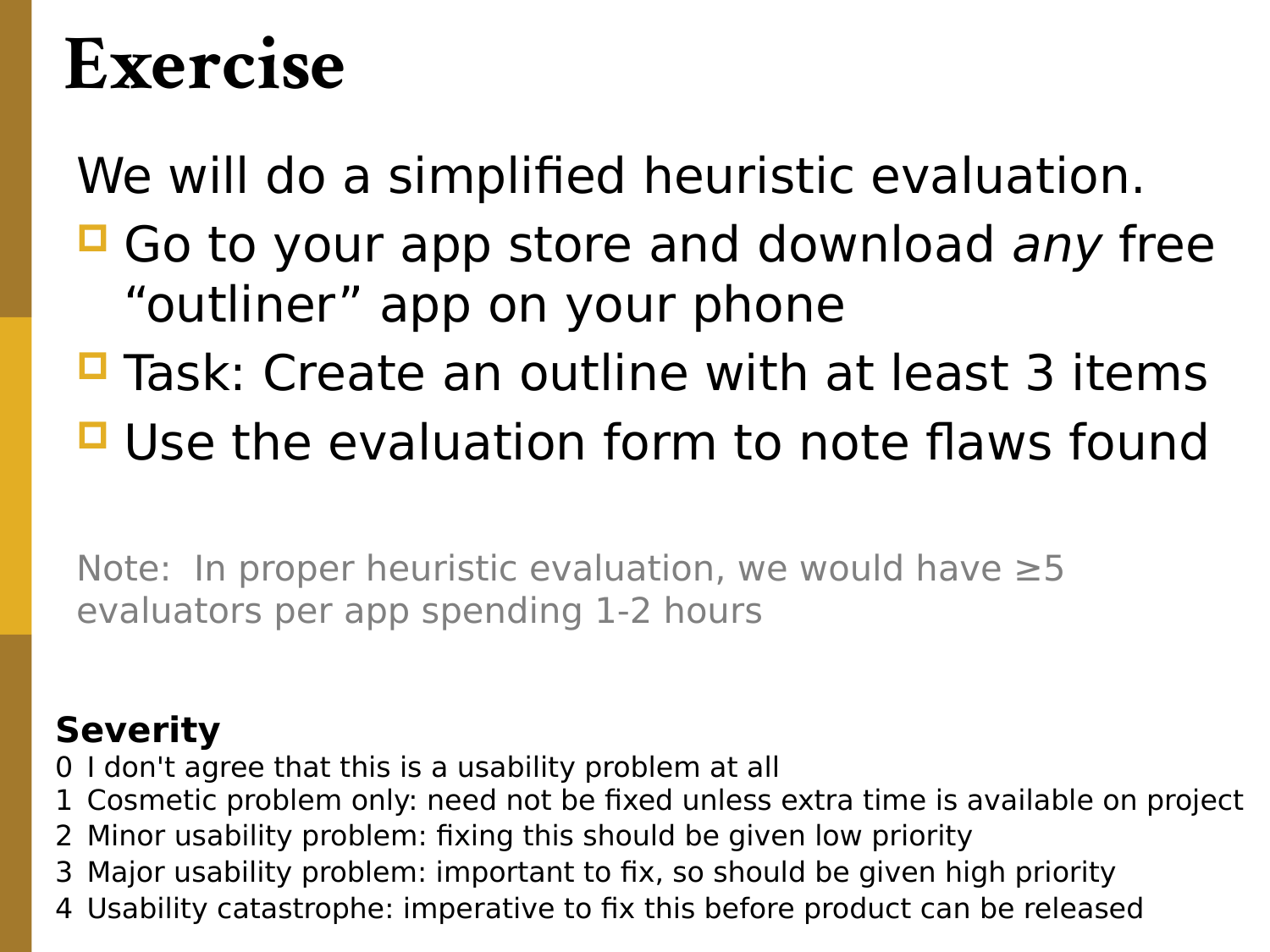

# Exercise
We will do a simplified heuristic evaluation.
Go to your app store and download any free “outliner” app on your phone
Task: Create an outline with at least 3 items
Use the evaluation form to note flaws found

Note:  In proper heuristic evaluation, we would have ≥5 evaluators per app spending 1-2 hours

| Severity |  |
| --- | --- |
| 0 | I don't agree that this is a usability problem at all |
| 1 | Cosmetic problem only: need not be fixed unless extra time is available on project |
| 2 | Minor usability problem: fixing this should be given low priority |
| 3 | Major usability problem: important to fix, so should be given high priority |
| 4 | Usability catastrophe: imperative to fix this before product can be released |